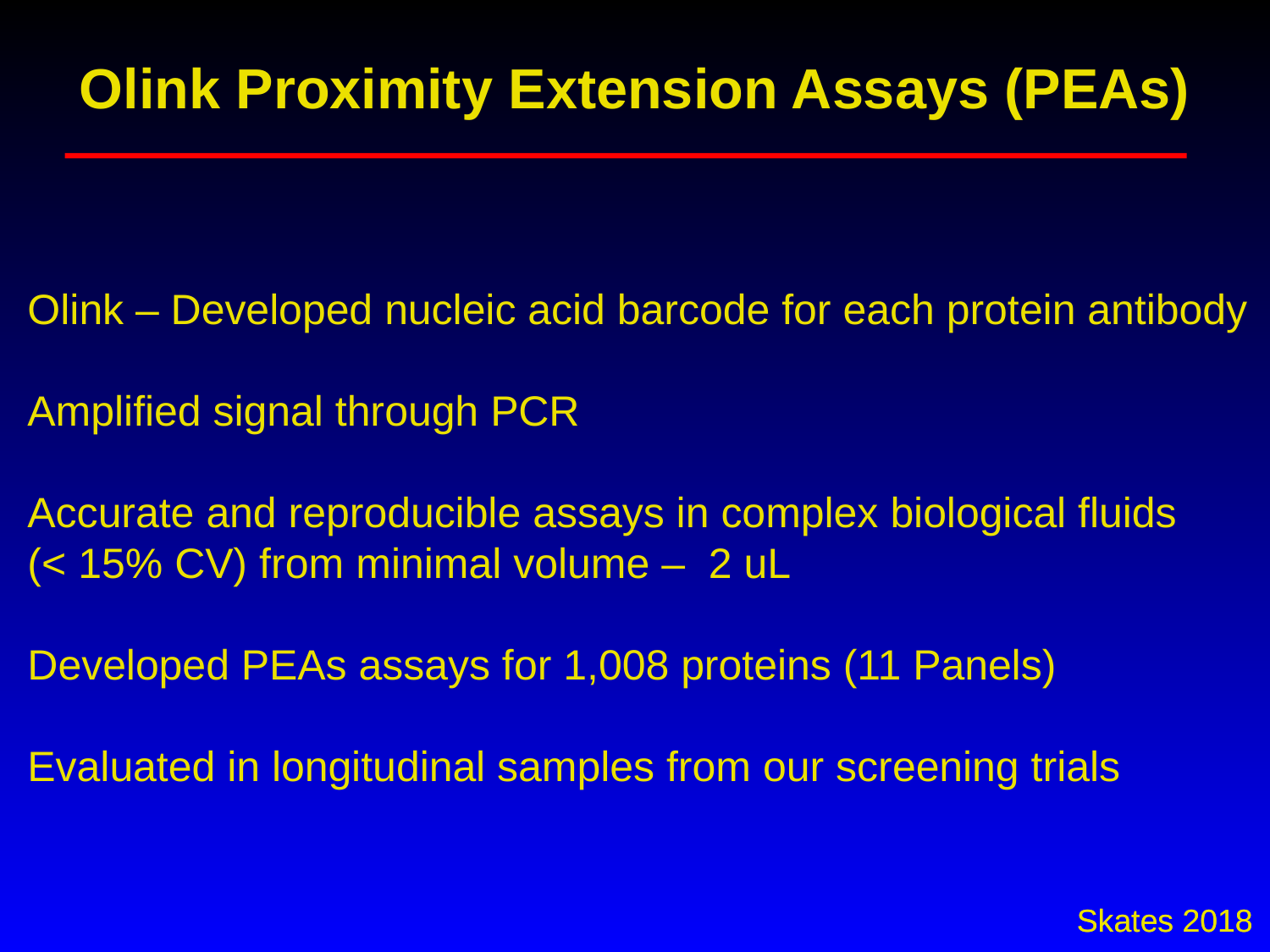

Olink Proximity Extension Assays (PEAs)

Olink – Developed nucleic acid barcode for each protein antibody

Amplified signal through PCR

Accurate and reproducible assays in complex biological fluids    (< 15% CV) from minimal volume –  2 uL

Developed PEAs assays for 1,008 proteins (11 Panels)

Evaluated in longitudinal samples from our screening trials